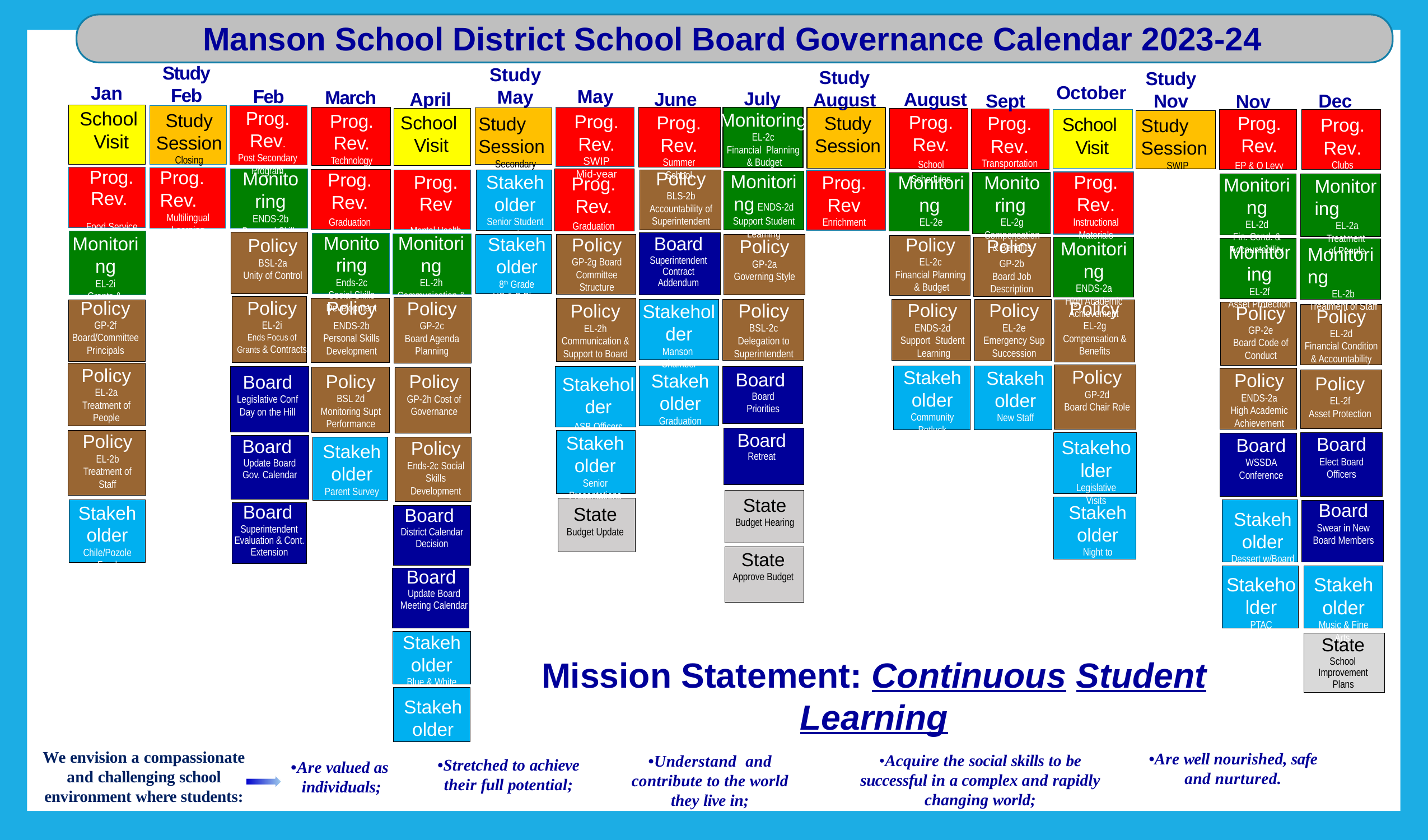

Manson School District School Board Governance Calendar 2023-24

Study
Feb

May

Feb
Study
May

March

July

June

April
Study
August
Study
Nov
October
Jan
August
Dec
Sept
Nov
Monitoring
EL-2c
Financial  Planning
 & Budget

Prog. Rev.
Post Secondary
Program
School
Visit

Prog. Rev.
Transportation

Study Session
Secondary

Study Session
Closing Achievement Gap

Prog. Rev.
Technology

Study Session
SWIP
Prog. Rev.
SWIP
Mid-year

Prog. Rev.
School
Schedules
School
Visit
Prog. Rev.
Summer
School

Study Session
Prog. Rev.
EP & O Levy

School
Visit
Prog. Rev.
Clubs
Prog. Rev.
Multilingual Learning

Policy
BLS-2b
Accountability of Superintendent
Monitoring
ENDS-2b
Personal Skills Development
Monitoring ENDS-2d
Support Student Learning
Stakeholder
Senior Student Interviews
Monitoring
EL-2e
Emergency Sup
Succession
Prog. Rev
Enrichment
 for All
Monitoring
EL-2g
Compensation & Benefits

Prog. Rev.
Food Service

Prog. Rev.
Graduation
Update

Monitoring
EL-2a
Treatment
of People

Prog. Rev.
Instructional
Materials
Prog. Rev
Mental Health

Prog. Rev.
Graduation

Monitoring
EL-2d
Fin. Cond. & Accountability

Monitoring
Ends-2c
Social Skills Development
Monitoring
EL-2h
Communication & Support to Board
Monitoring
EL-2i
Grants &
Contracts
Stakeholder
8th Grade
HS & B Plan

Policy
EL-2c
Financial Planning
 & Budget

Policy
GP-2g Board Committee Structure
Policy
BSL-2a
Unity of Control
Policy
GP-2b
Board Job Description
Policy
GP-2a
Governing Style

Monitoring
ENDS-2a
High Academic Achievement

Board
Superintendent
Contract Addendum

Monitoring
EL-2f
Asset Protection

Monitoring
EL-2b
Treatment of Staff

Policy
GP-2f
Board/Committee Principals
Policy
EL-2i
Ends Focus of Grants & Contracts
Policy
ENDS-2b
Personal Skills Development
Policy
EL-2g
Compensation & Benefits

Policy
GP-2c
Board Agenda Planning
Policy
BSL-2c
Delegation to Superintendent
Policy
EL-2e
Emergency Sup Succession

Policy
ENDS-2d
Support  Student
 Learning
Policy
EL-2h
Communication & Support to Board
Stakeholder
Manson
Chamber

Policy
GP-2e
Board Code of Conduct

Policy
EL-2d
Financial Condition & Accountability
Policy
EL-2a
Treatment of People
Policy
GP-2d
Board Chair Role

Stakeholder
Community
Potluck
Stakeholder
New Staff

Policy
ENDS-2a
High Academic Achievement

Stakeholder
Graduation

Policy
BSL 2d
Monitoring Supt
Performance
Policy
GP-2h Cost of Governance

Board
Legislative Conf
Day on the Hill

Policy
EL-2f
Asset Protection

Board
Board
Priorities

Stakeholder
ASB Officers
Policy
EL-2b
Treatment of Staff
Stakeholder
Senior
Presentations

Board
WSSDA Conference

Board
Retreat
Policy
Ends-2c Social Skills Development
Board
Elect Board
Officers

Stakeholder
Legislative Visits

Stakeholder
Legislative
Visits

Stakeholder
Parent Survey
Board
Update Board Gov. Calendar

Board
Swear in New Board Members
State
Budget Hearing
Stakeholder
Night to
Remember
Stakeholder
Chile/Pozole Feed

State
Budget Update

Board
Superintendent
Evaluation & Cont. Extension
Stakeholder
Dessert w/Board
Board
District Calendar
Decision

State
Approve Budget

Board
Update Board Meeting Calendar

Stakeholder
Music & Fine Arts
Stakeholder
PTAC

Board
Board Retreat
Stakeholder
Blue & White Award

State
School Improvement Plans
Mission Statement: Continuous Student Learning

Stakeholder
Dessert w/Board
We envision a compassionate and challenging school environment where students:
•Are well nourished, safe and nurtured.
•Acquire the social skills to be successful in a complex and rapidly changing world;

•Understand  and contribute to the world they live in;
•Stretched to achieve their full potential;
•Are valued as
 individuals;